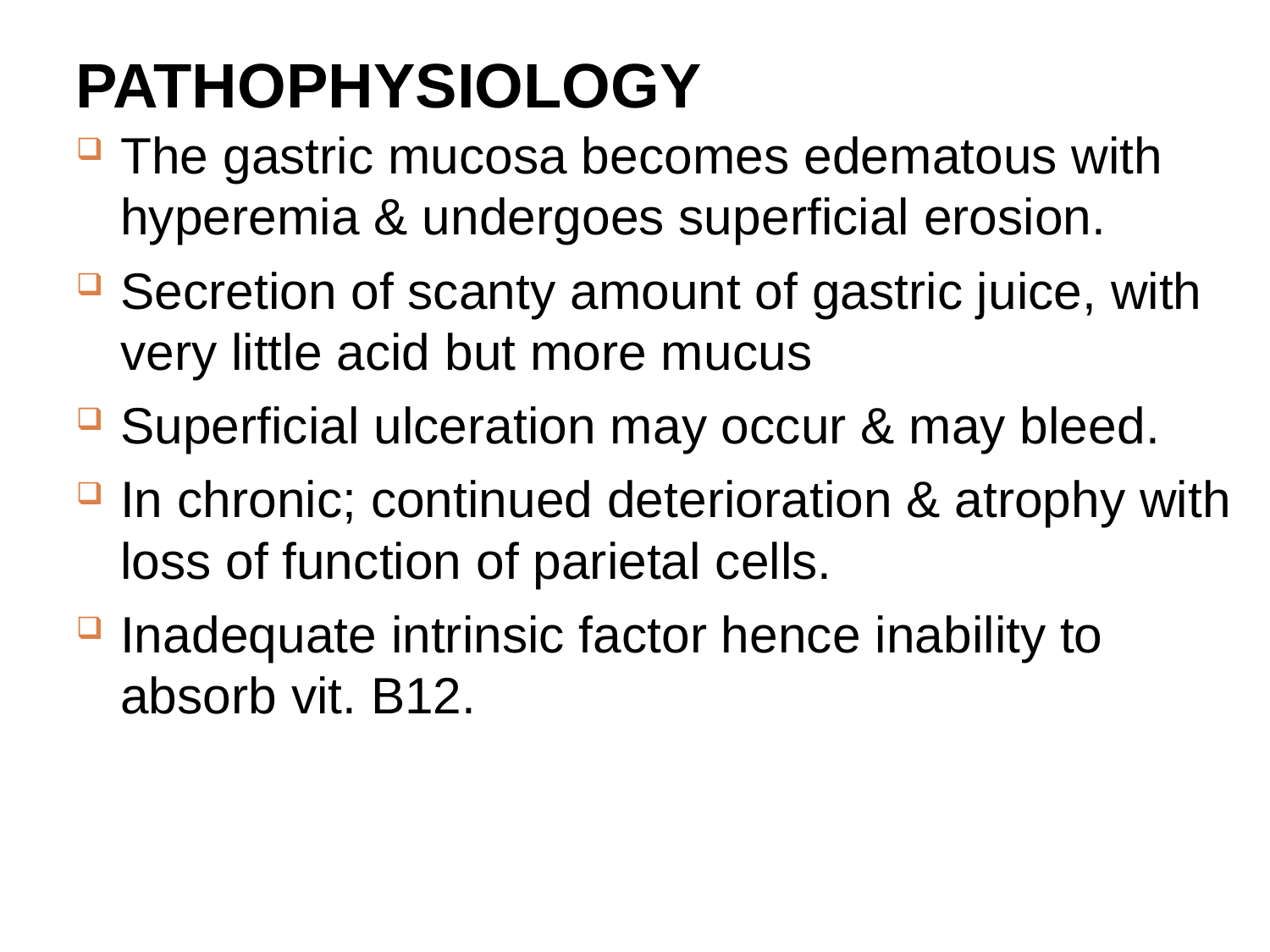

# PATHOPHYSIOLOGY
The gastric mucosa becomes edematous with hyperemia & undergoes superficial erosion.
Secretion of scanty amount of gastric juice, with very little acid but more mucus
Superficial ulceration may occur & may bleed.
In chronic; continued deterioration & atrophy with loss of function of parietal cells.
Inadequate intrinsic factor hence inability to absorb vit. B12.